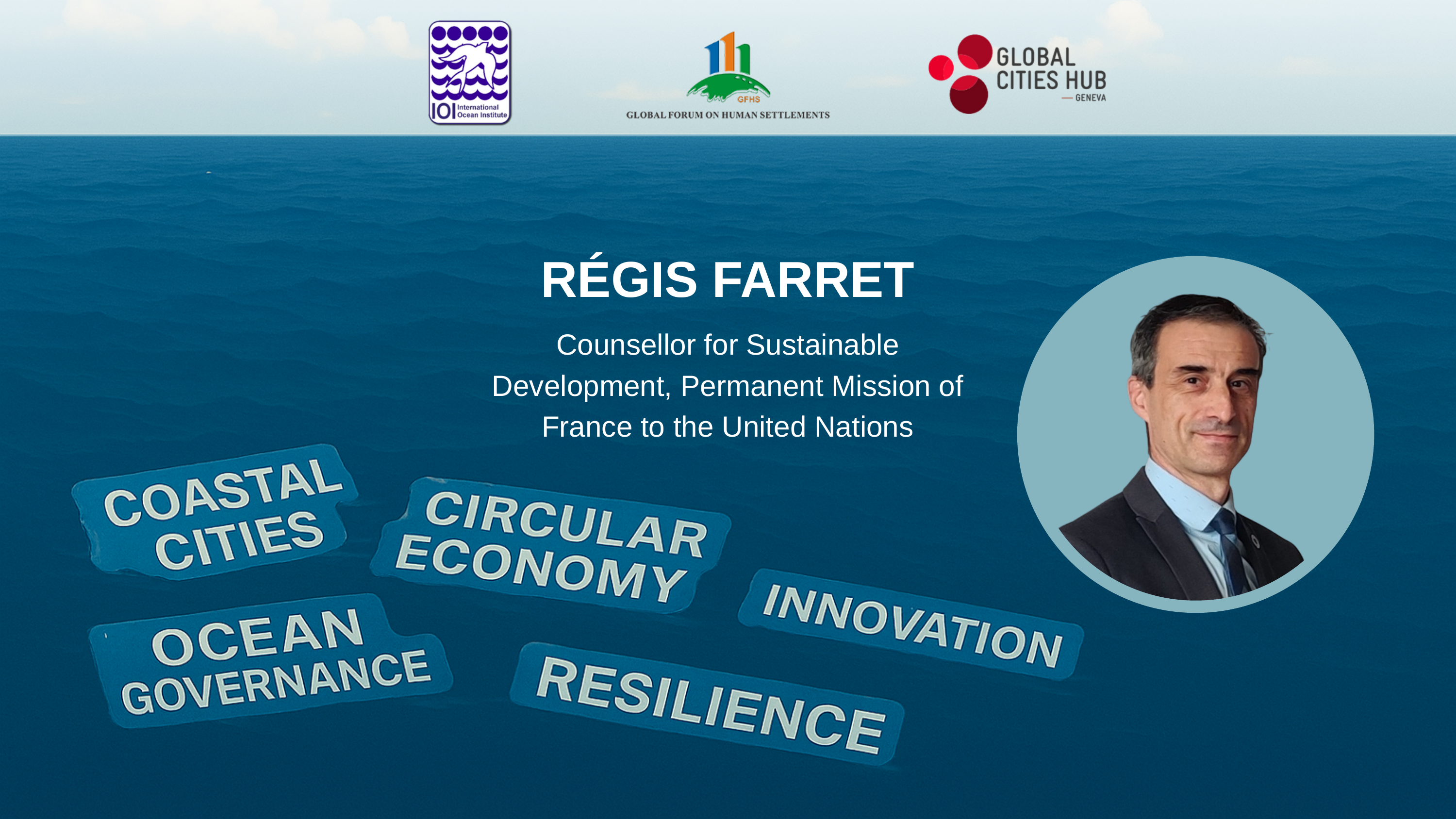

RÉGIS FARRET

Counsellor for Sustainable Development, Permanent Mission of France to the United Nations